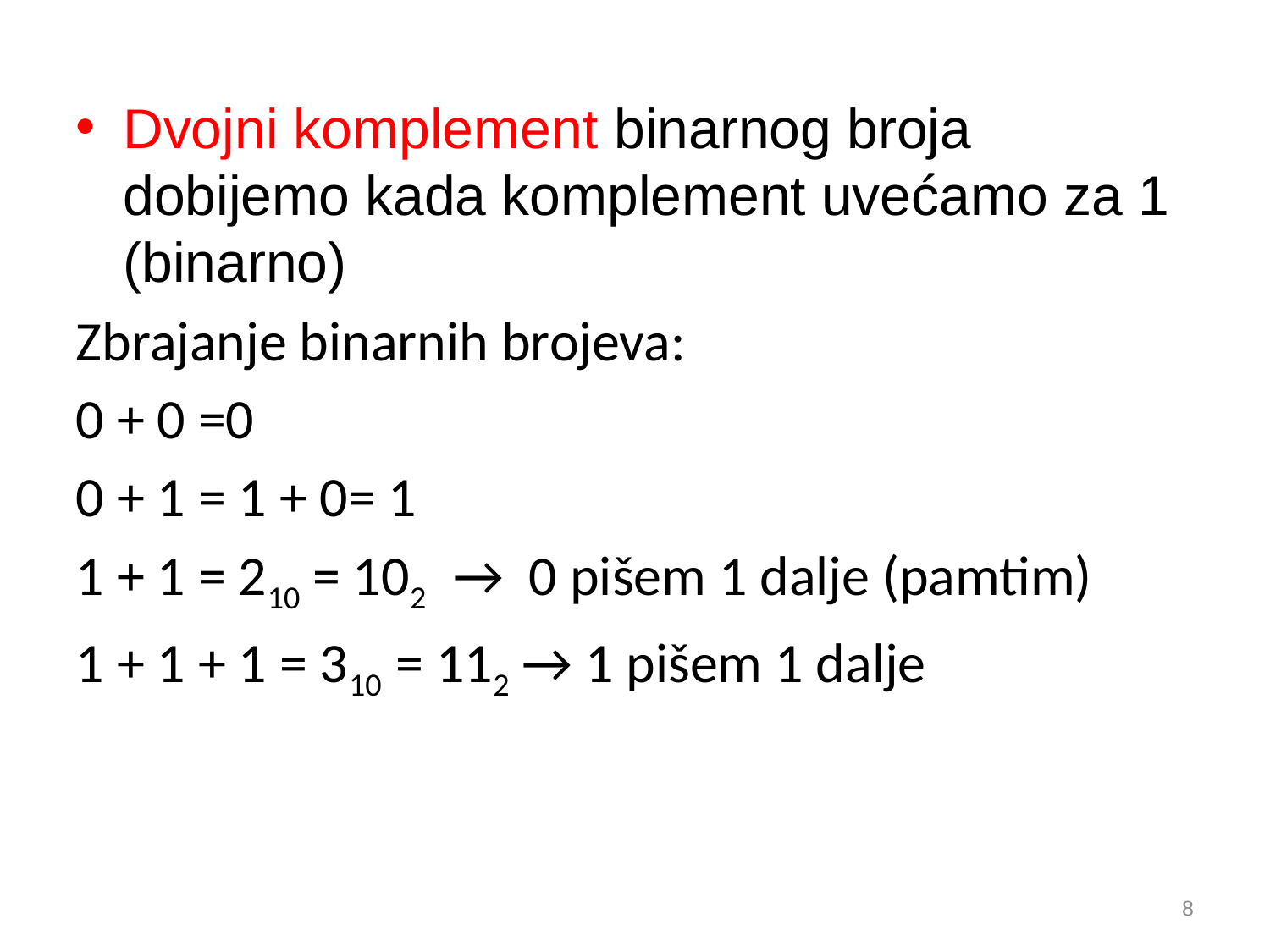

Dvojni komplement binarnog broja dobijemo kada komplement uvećamo za 1 (binarno)
Zbrajanje binarnih brojeva:
0 + 0 =0
0 + 1 = 1 + 0= 1
1 + 1 = 210 = 102   →  0 pišem 1 dalje (pamtim)
1 + 1 + 1 = 310  = 112 → 1 pišem 1 dalje
8